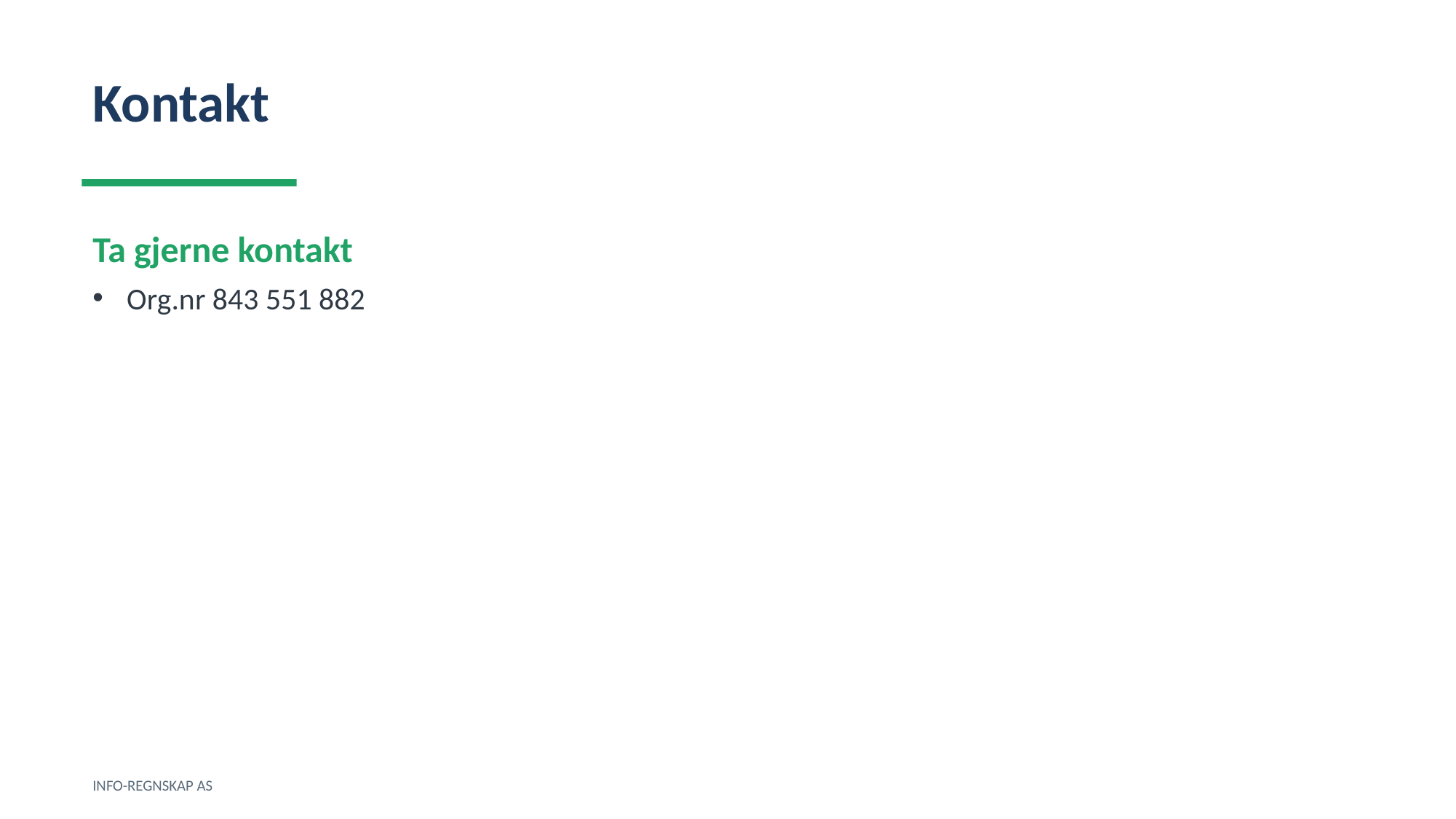

Kontakt

Ta gjerne kontakt
Org.nr 843 551 882
INFO-REGNSKAP AS